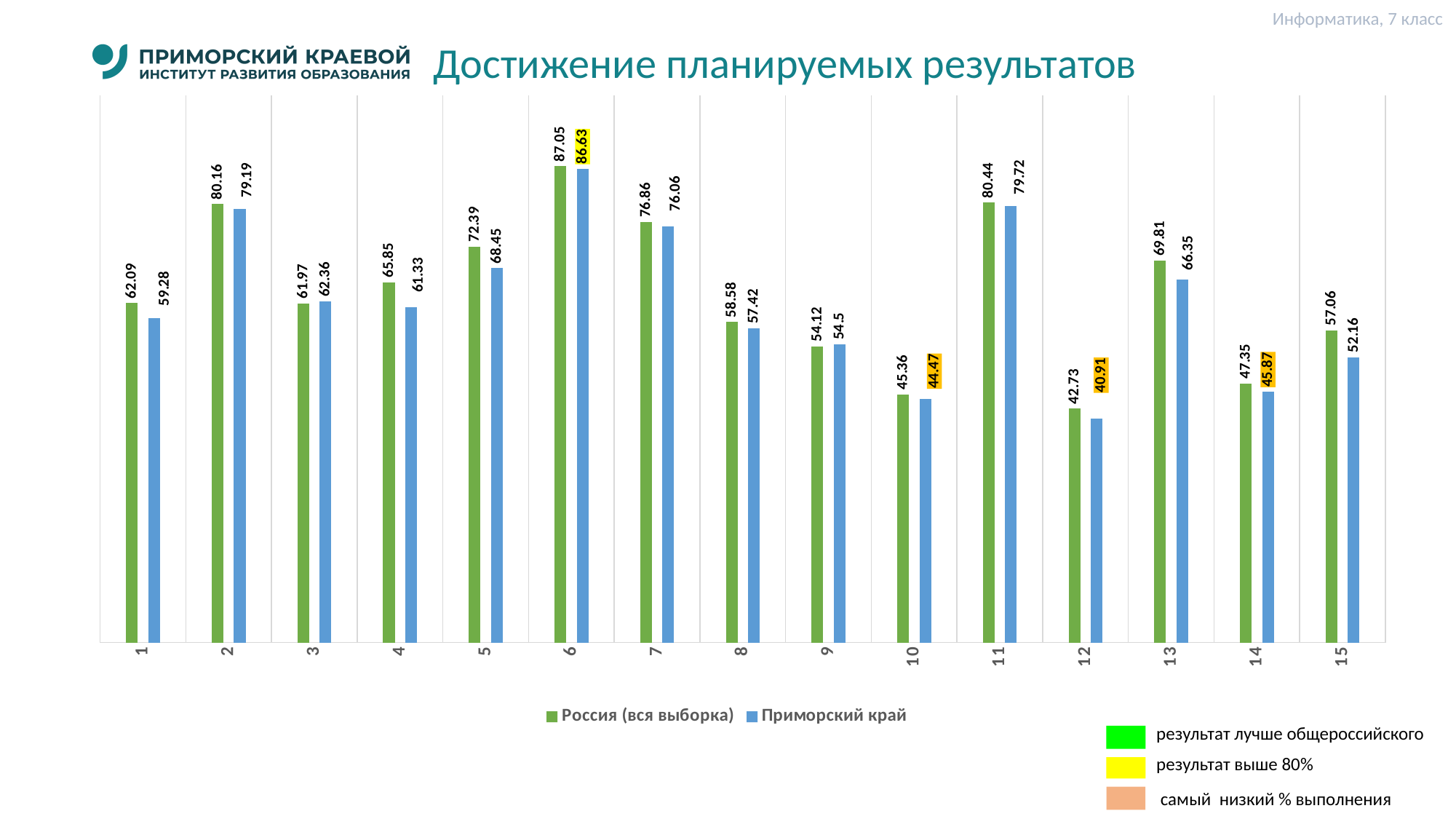

Информатика, 7 класс
# Достижение планируемых результатов

### Chart

| Category | Россия (вся выборка) | Приморский край |
|---|---|---|
| 1 | 62.09 | 59.28 |
| 2 | 80.16 | 79.19 |
| 3 | 61.97 | 62.36 |
| 4 | 65.85 | 61.33 |
| 5 | 72.39 | 68.45 |
| 6 | 87.05 | 86.63 |
| 7 | 76.86 | 76.06 |
| 8 | 58.58 | 57.42 |
| 9 | 54.12 | 54.5 |
| 10 | 45.36 | 44.47 |
| 11 | 80.44 | 79.72 |
| 12 | 42.73 | 40.91 |
| 13 | 69.81 | 66.35 |
| 14 | 47.35 | 45.87 |
| 15 | 57.06 | 52.16 |
результат лучше общероссийского

результат выше 80%

 самый  низкий % выполнения